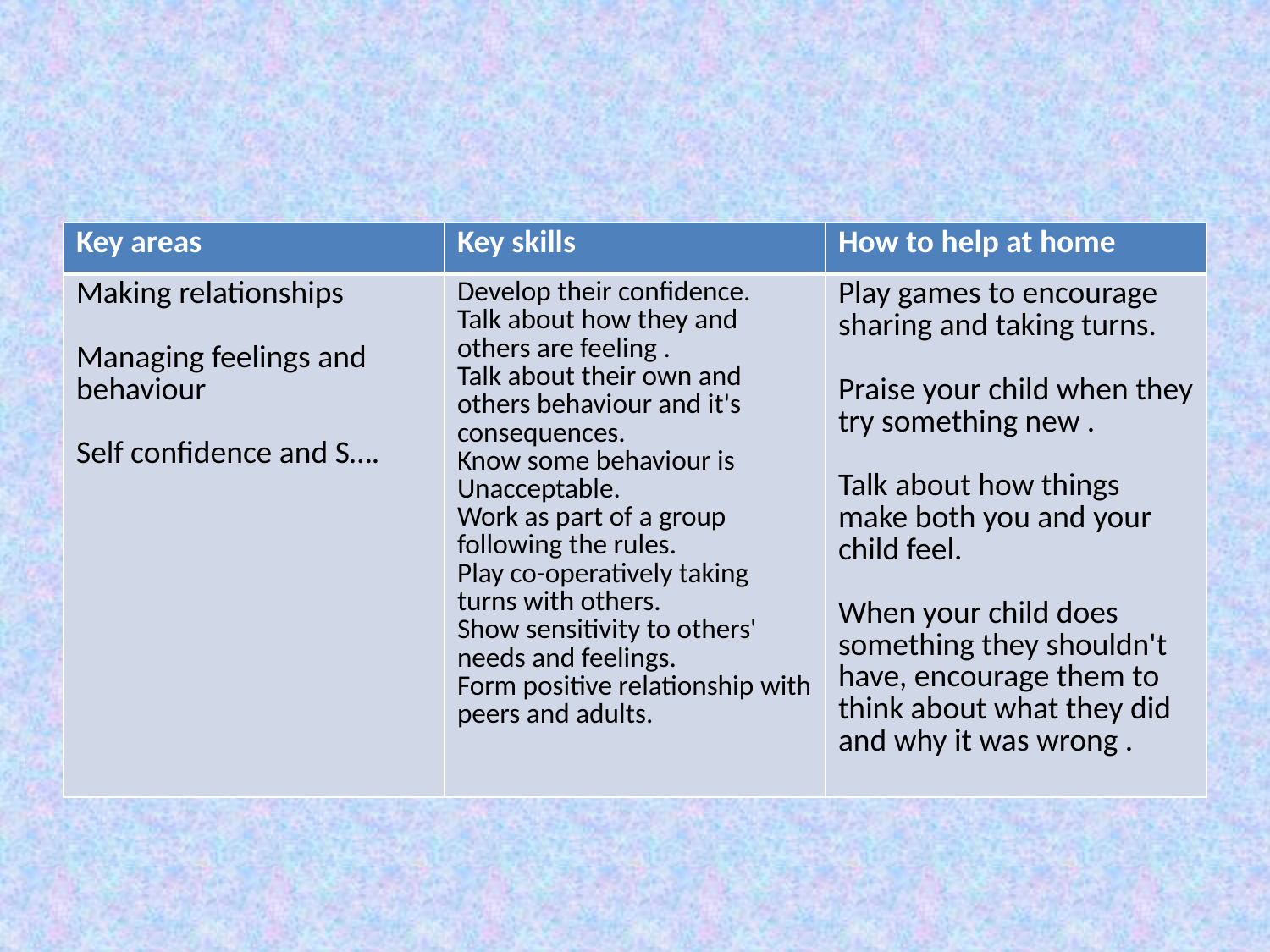

#
| Key areas | Key skills | How to help at home |
| --- | --- | --- |
| Making relationships Managing feelings and behaviour Self confidence and S…. | Develop their confidence. Talk about how they and others are feeling . Talk about their own and others behaviour and it's consequences. Know some behaviour is Unacceptable. Work as part of a group following the rules. Play co-operatively taking turns with others. Show sensitivity to others' needs and feelings. Form positive relationship with peers and adults. | Play games to encourage sharing and taking turns. Praise your child when they try something new . Talk about how things make both you and your child feel. When your child does something they shouldn't have, encourage them to think about what they did and why it was wrong . |